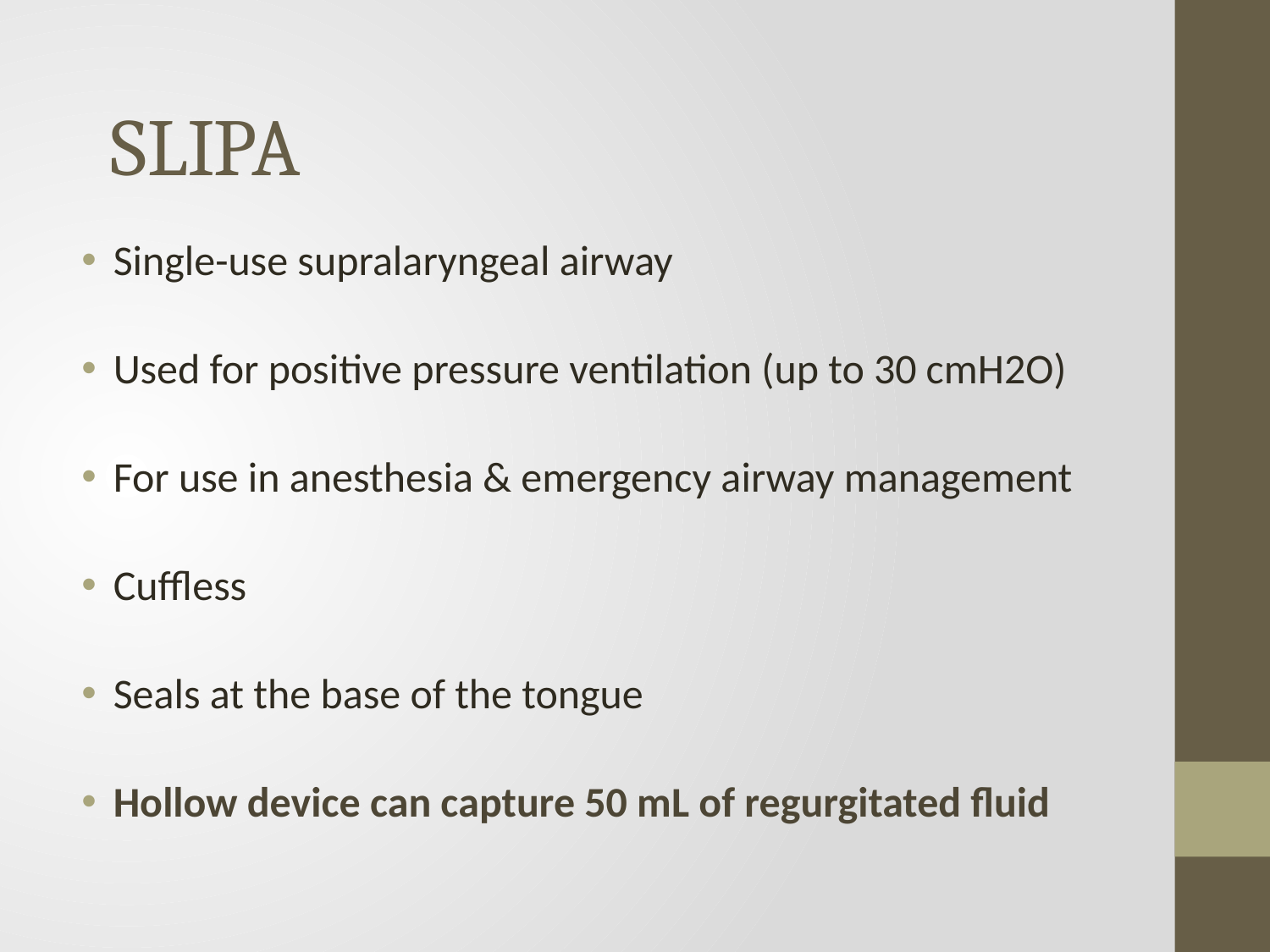

# SLIPA
Single-use supralaryngeal airway

Used for positive pressure ventilation (up to 30 cmH2O)

For use in anesthesia & emergency airway management

Cuffless

Seals at the base of the tongue

Hollow device can capture 50 mL of regurgitated fluid